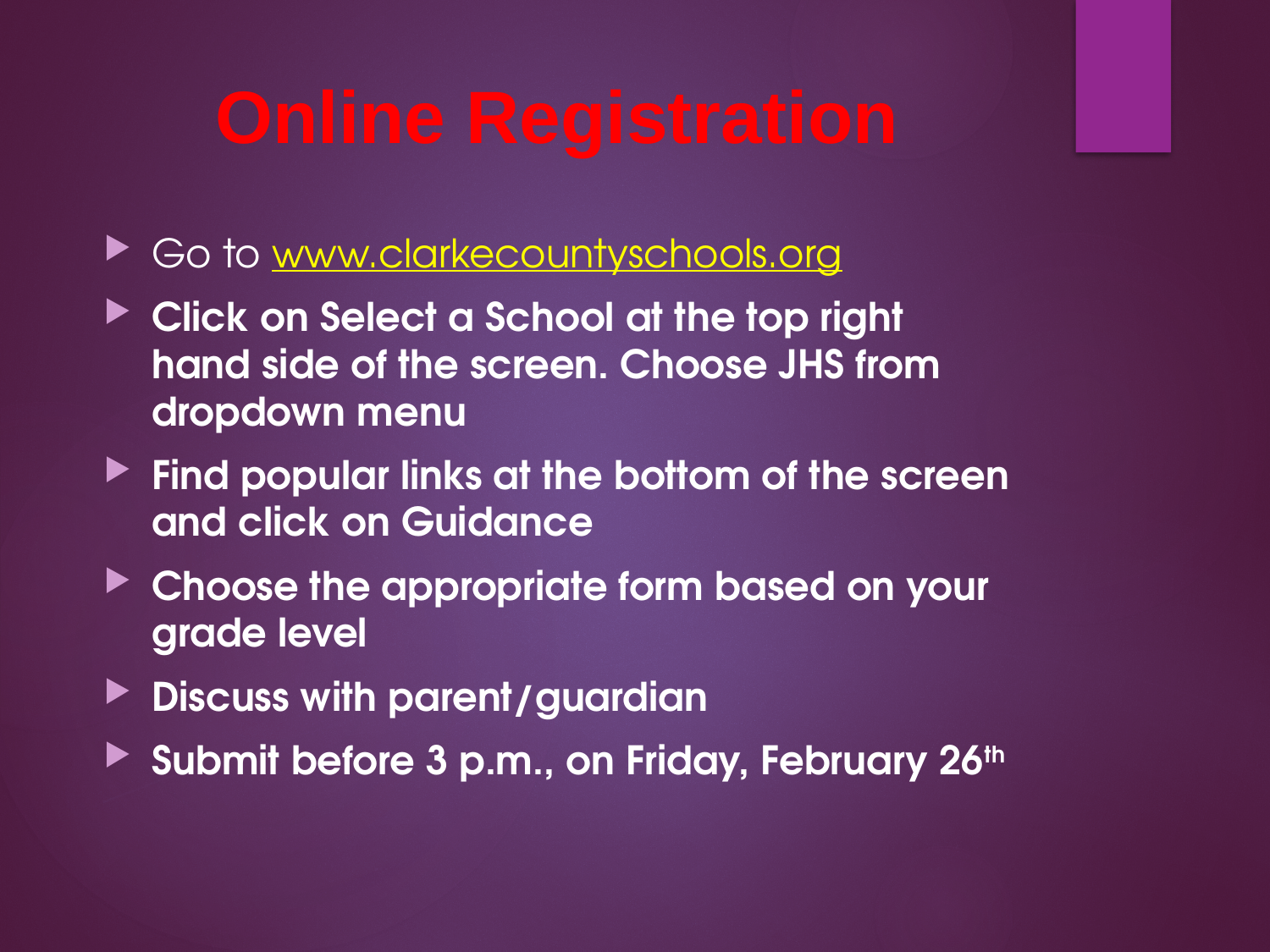

# Online Registration
Go to www.clarkecountyschools.org
Click on Select a School at the top right hand side of the screen. Choose JHS from dropdown menu
Find popular links at the bottom of the screen and click on Guidance
Choose the appropriate form based on your grade level
Discuss with parent/guardian
Submit before 3 p.m., on Friday, February 26th